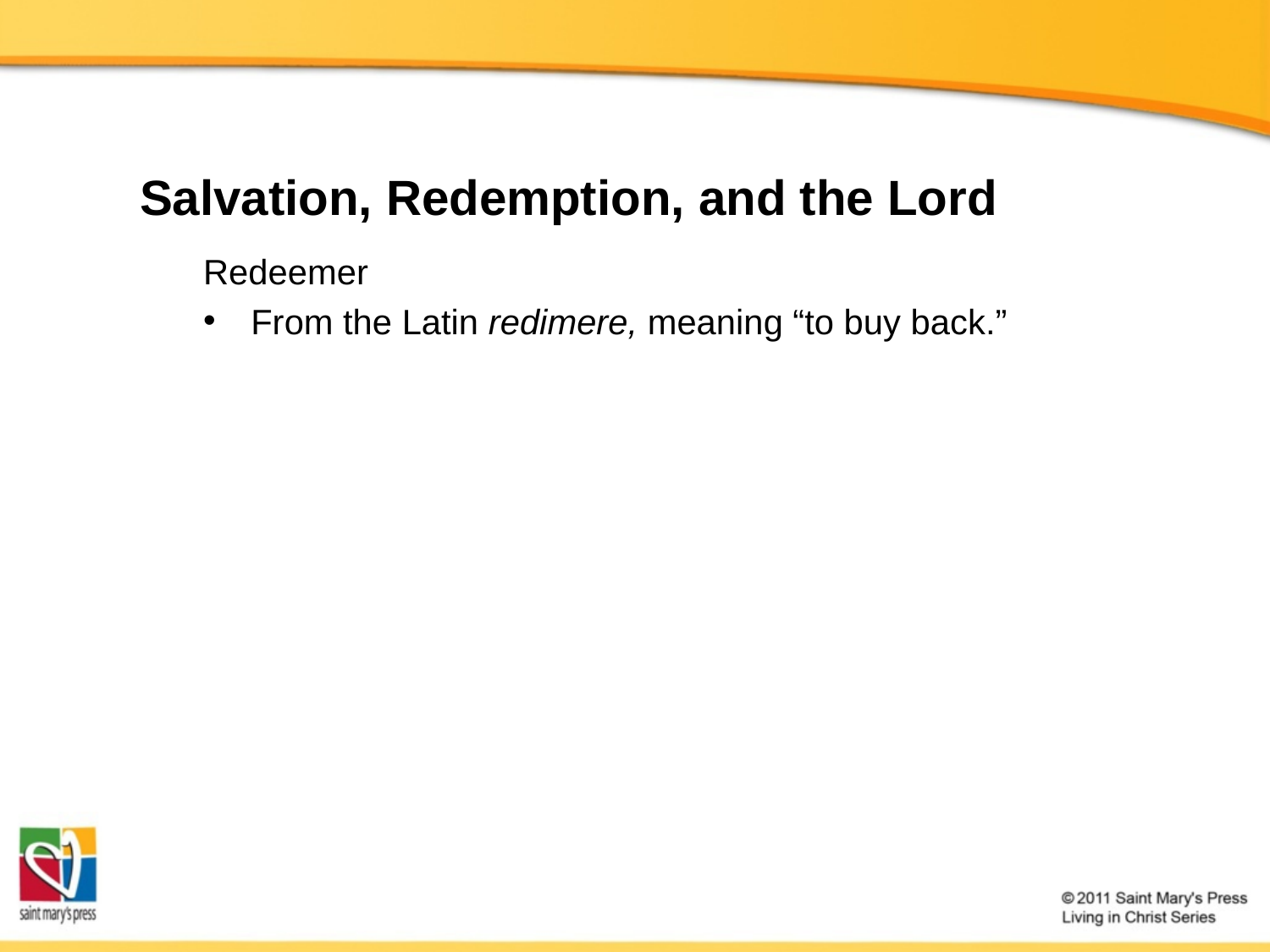

# Salvation, Redemption, and the Lord
Redeemer
From the Latin redimere, meaning “to buy back.”